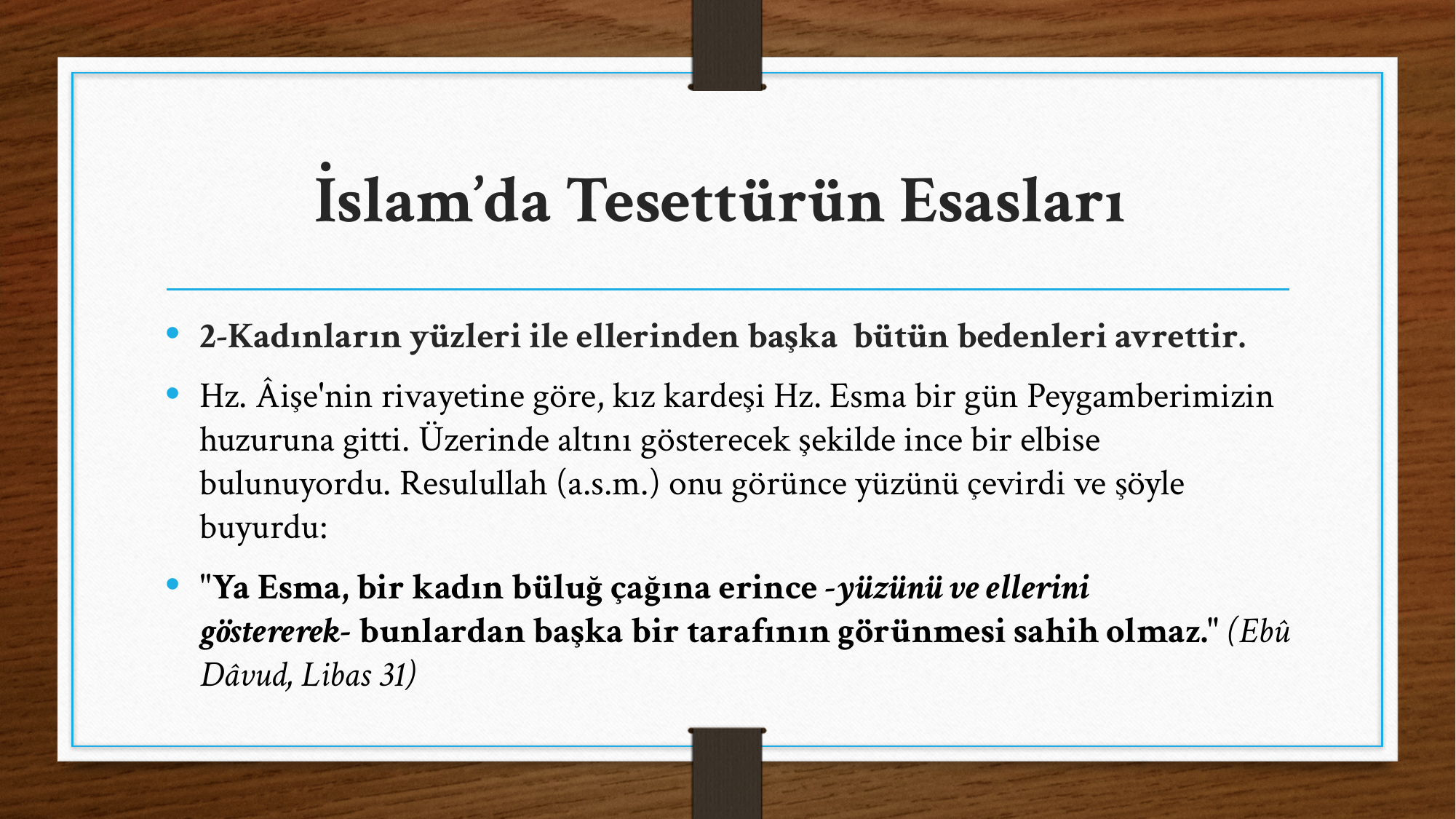

# İslam’da Tesettürün Esasları
2-Kadınların yüzleri ile ellerinden başka  bütün bedenleri avrettir.
Hz. Âişe'nin rivayetine göre, kız kardeşi Hz. Esma bir gün Peygamberimizin huzuruna gitti. Üzerinde altını gösterecek şekilde ince bir elbise bulunuyordu. Resulullah (a.s.m.) onu görünce yüzünü çevirdi ve şöyle buyurdu:
"Ya Esma, bir kadın büluğ çağına erince -yüzünü ve ellerini göstererek- bunlardan başka bir tarafının görünmesi sahih olmaz." (Ebû Dâvud, Libas 31)